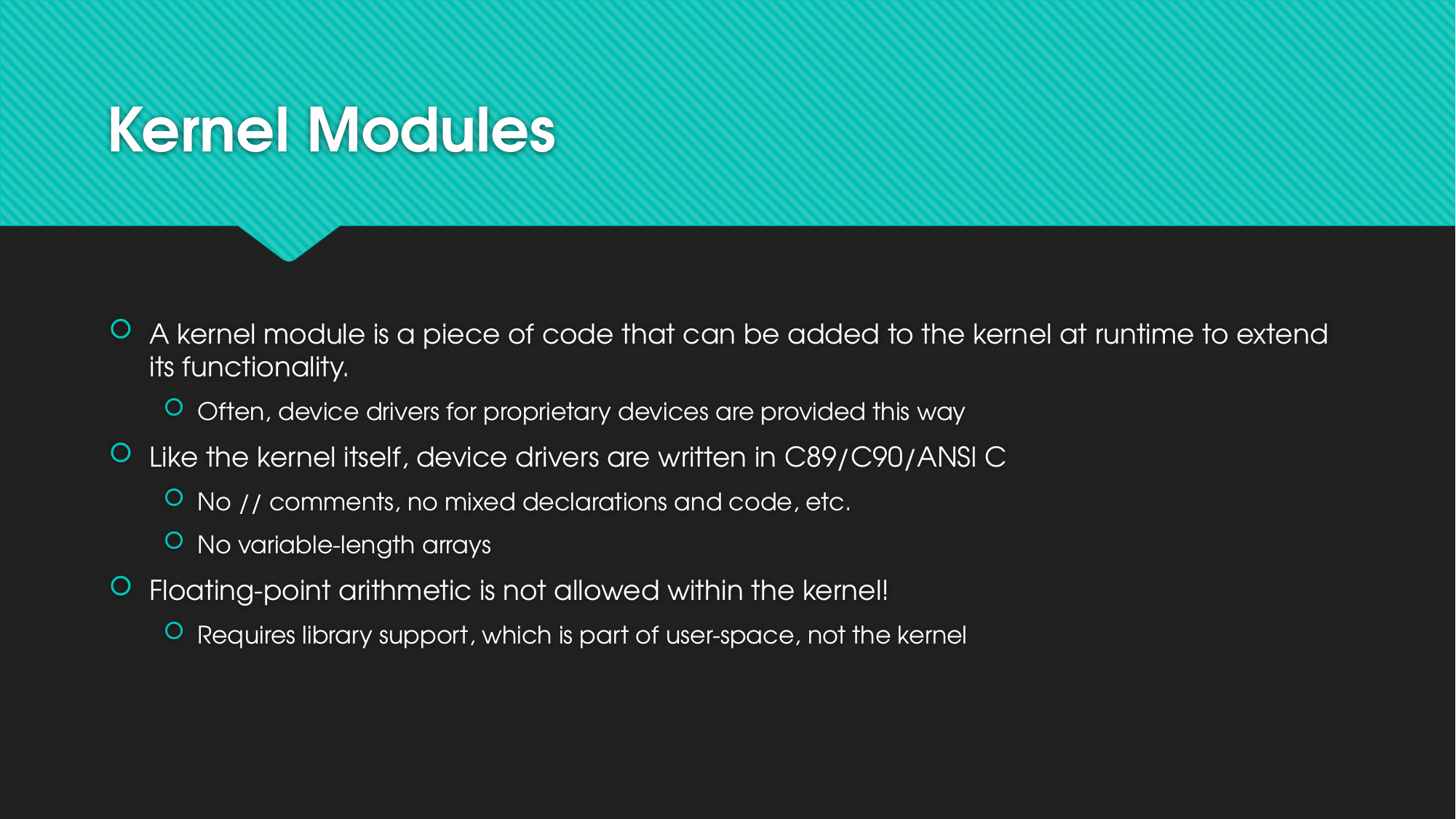

# Kernel Modules
A kernel module is a piece of code that can be added to the kernel at runtime to extend its functionality.
Often, device drivers for proprietary devices are provided this way
Like the kernel itself, device drivers are written in C89/C90/ANSI C
No // comments, no mixed declarations and code, etc.
No variable-length arrays
Floating-point arithmetic is not allowed within the kernel!
Requires library support, which is part of user-space, not the kernel